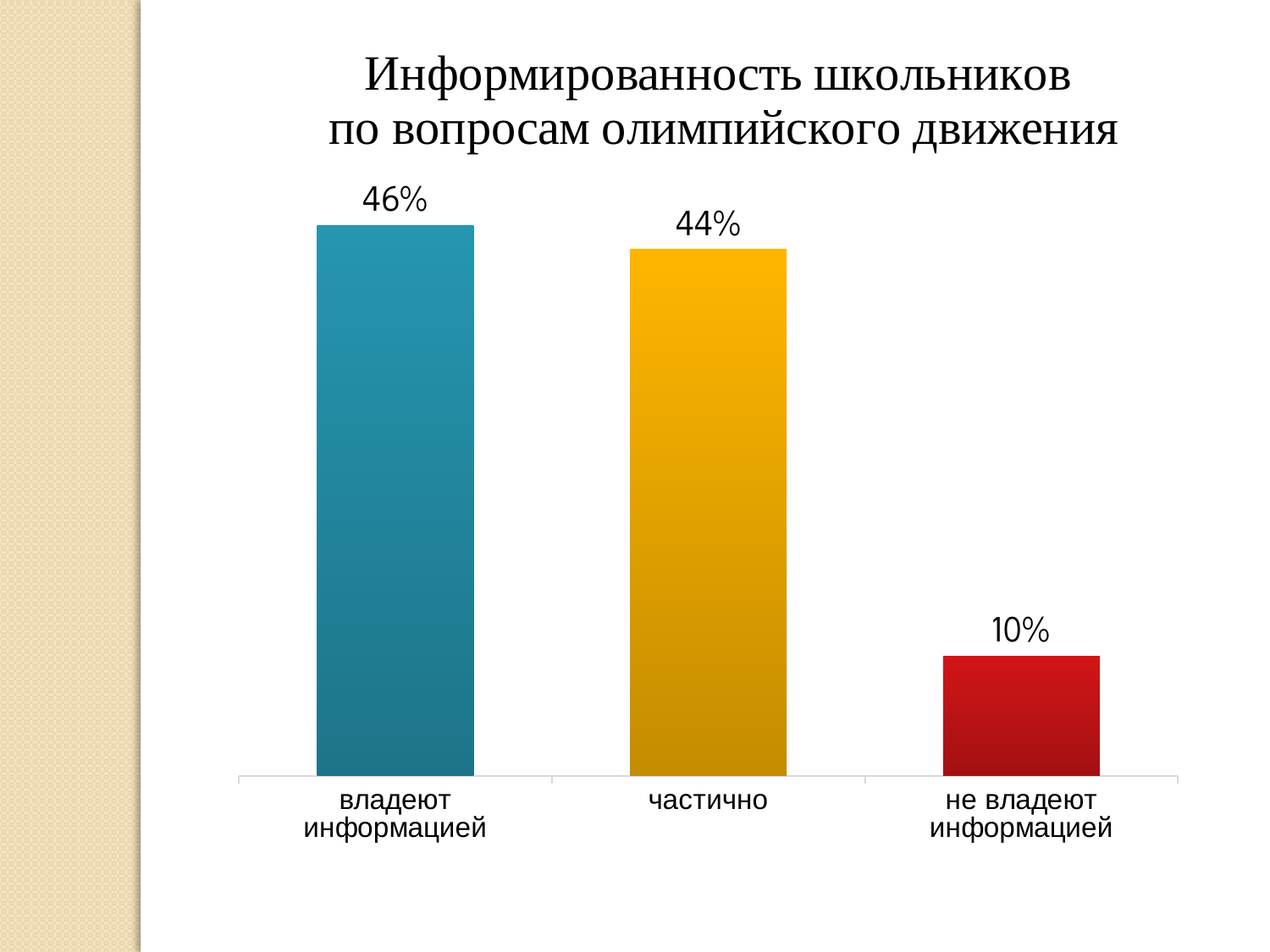

### Chart: Информированность школьников
по вопросам олимпийского движения

| Category |  |
|---|---|
| владеют информацией | 0.46 |
| частично | 0.4400000000000002 |
| не владеют информацией | 0.1 |